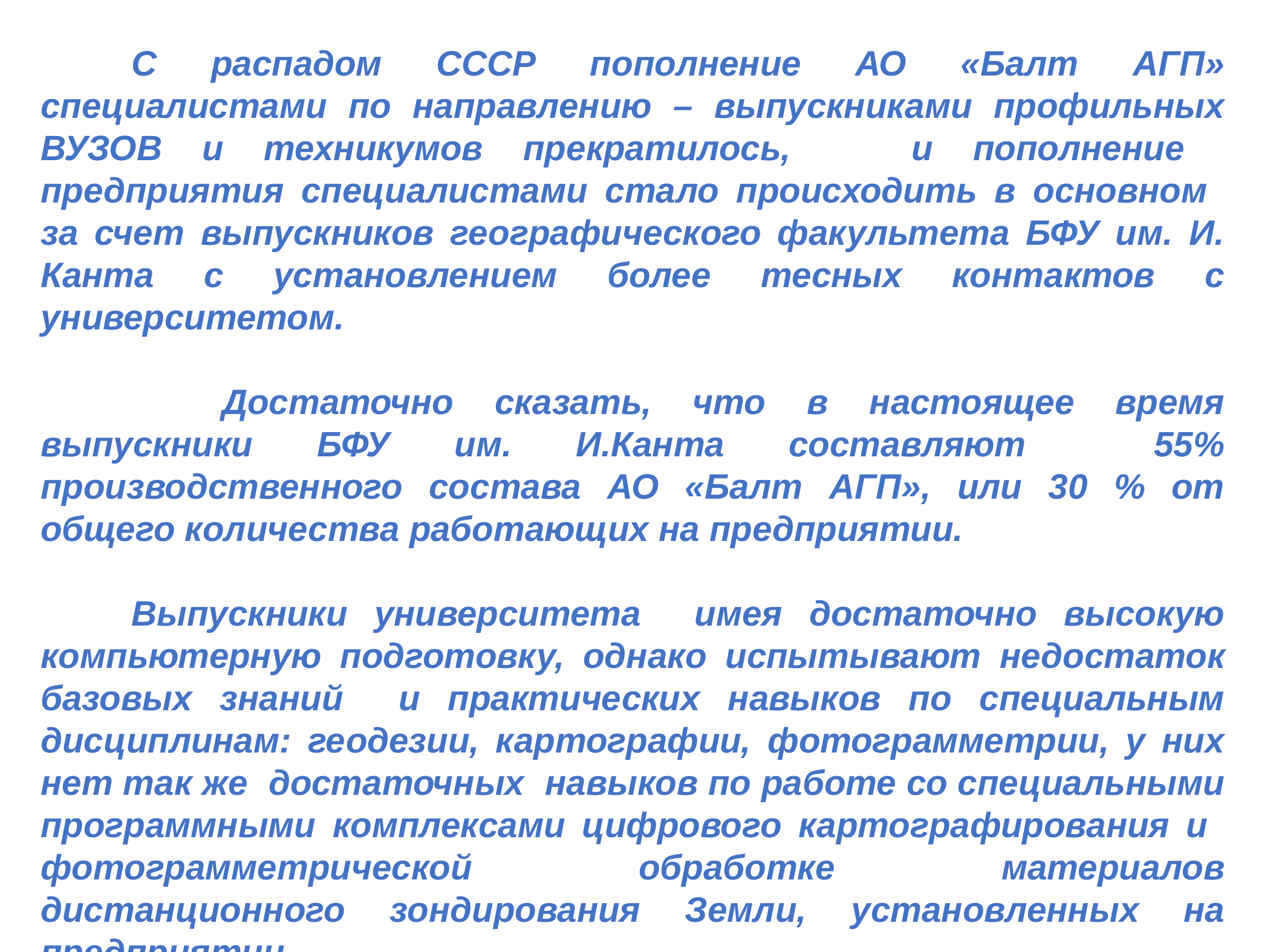

С распадом СССР пополнение АО «Балт АГП» специалистами по направлению – выпускниками профильных ВУЗОВ и техникумов прекратилось,   и пополнение  предприятия специалистами стало происходить в основном  за счет выпускников географического факультета БФУ им. И. Канта с установлением более тесных контактов с университетом.

		Достаточно сказать, что в настоящее время выпускники БФУ им. И.Канта составляют  55% производственного состава АО «Балт АГП», или 30 % от общего количества работающих на предприятии.

	Выпускники университета  имея достаточно высокую компьютерную подготовку, однако испытывают недостаток базовых знаний  и практических навыков по специальным дисциплинам: геодезии, картографии, фотограмметрии, у них нет так же  достаточных  навыков по работе со специальными программными комплексами цифрового картографирования и  фотограмметрической обработке материалов дистанционного зондирования Земли, установленных на предприятии.